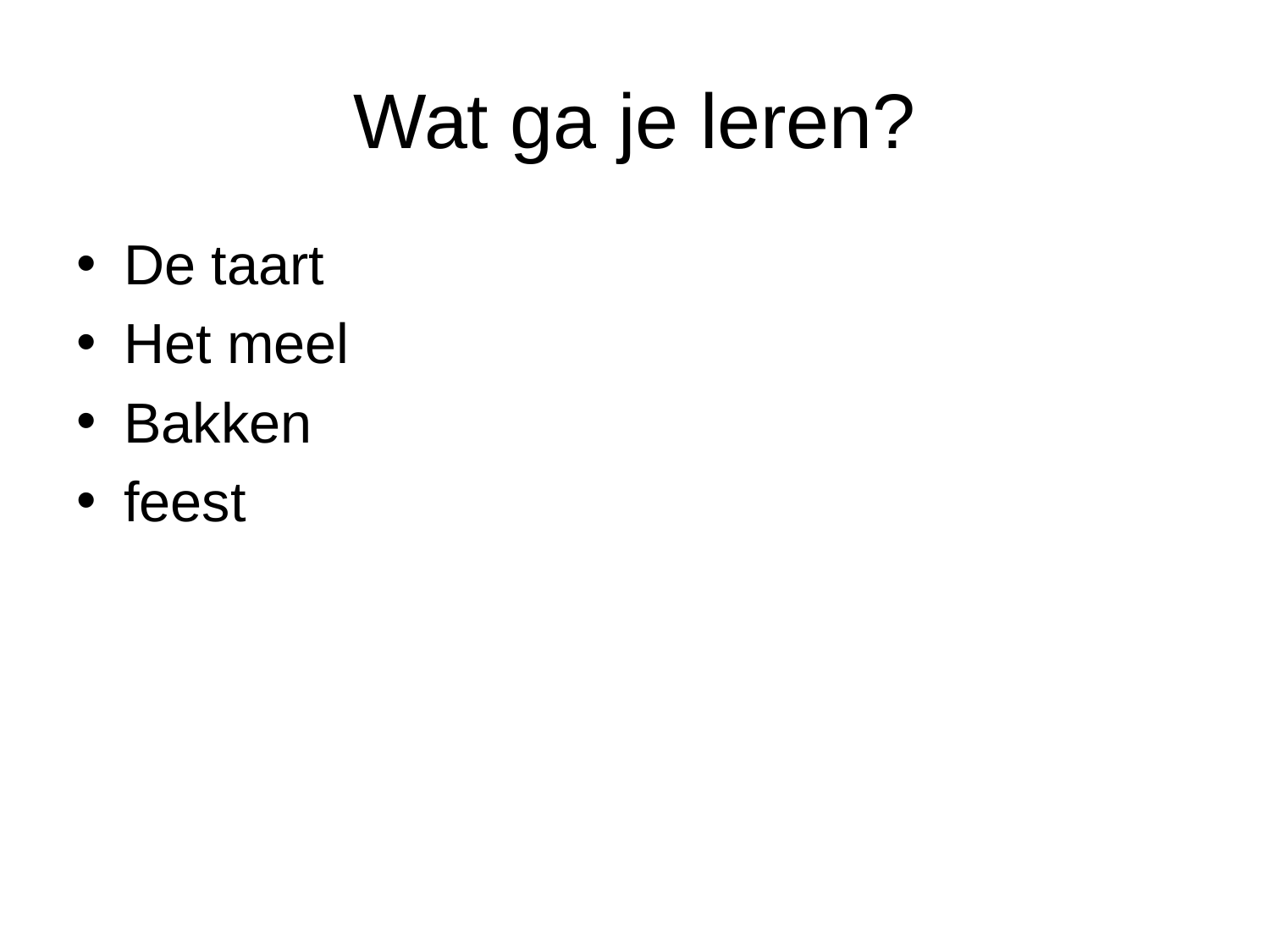

# Wat ga je leren?
De taart
Het meel
Bakken
feest